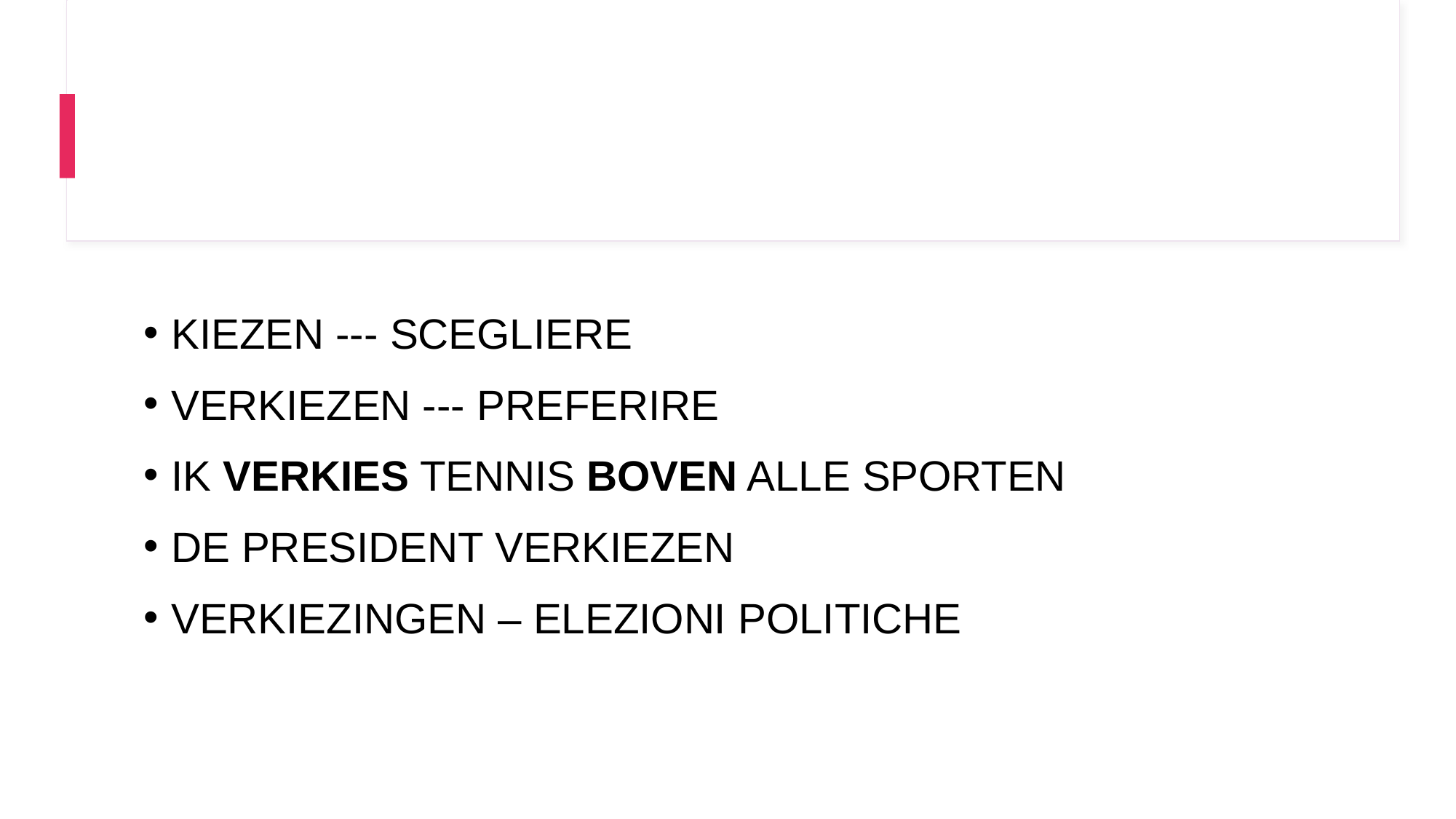

#
KIEZEN --- SCEGLIERE
VERKIEZEN --- PREFERIRE
IK VERKIES TENNIS BOVEN ALLE SPORTEN
DE PRESIDENT VERKIEZEN
VERKIEZINGEN – ELEZIONI POLITICHE